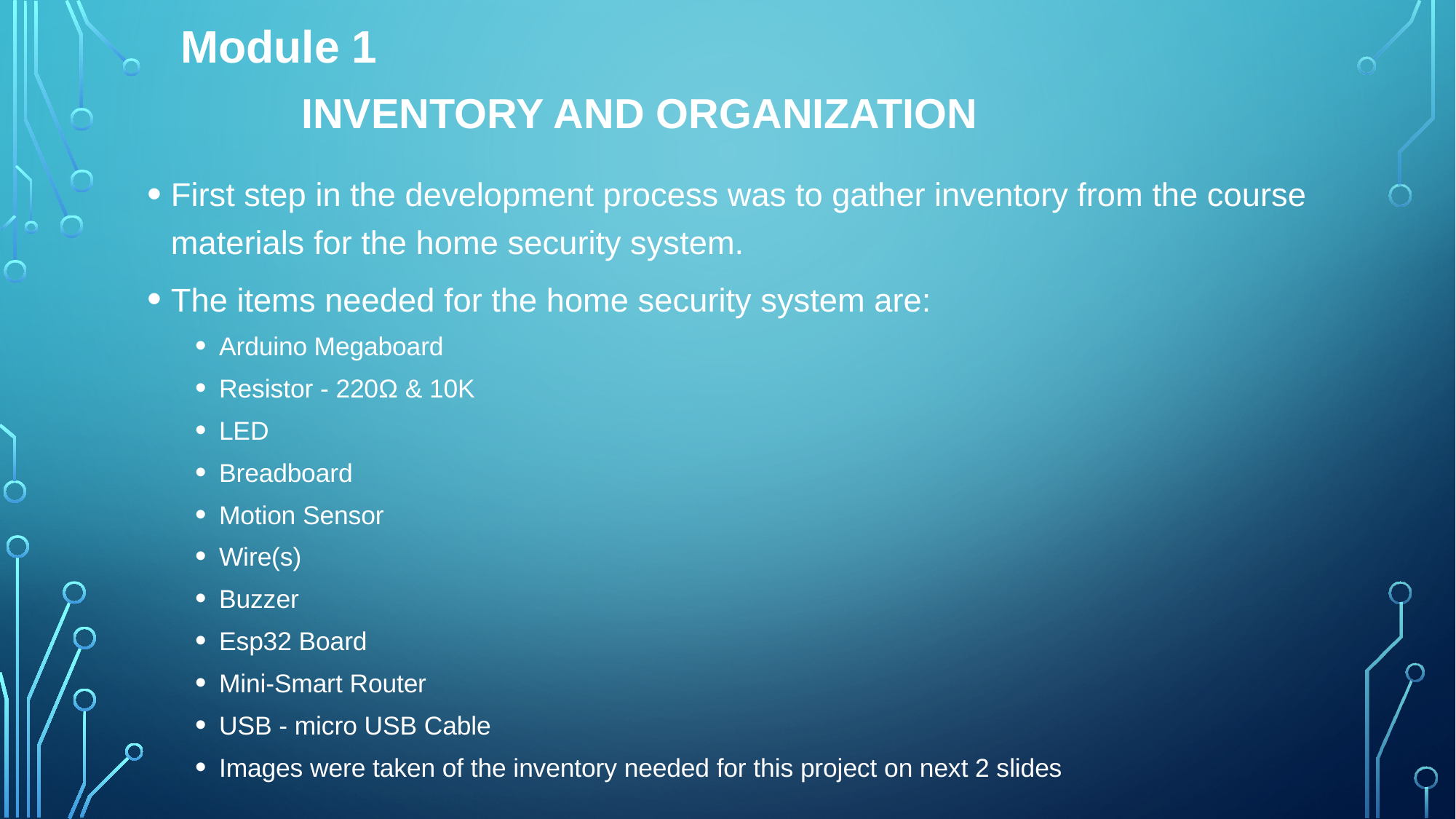

Module 1
# Inventory and Organization
First step in the development process was to gather inventory from the course materials for the home security system.
The items needed for the home security system are:
Arduino Megaboard
Resistor - 220Ω & 10K
LED
Breadboard
Motion Sensor
Wire(s)
Buzzer
Esp32 Board
Mini-Smart Router
USB - micro USB Cable
Images were taken of the inventory needed for this project on next 2 slides